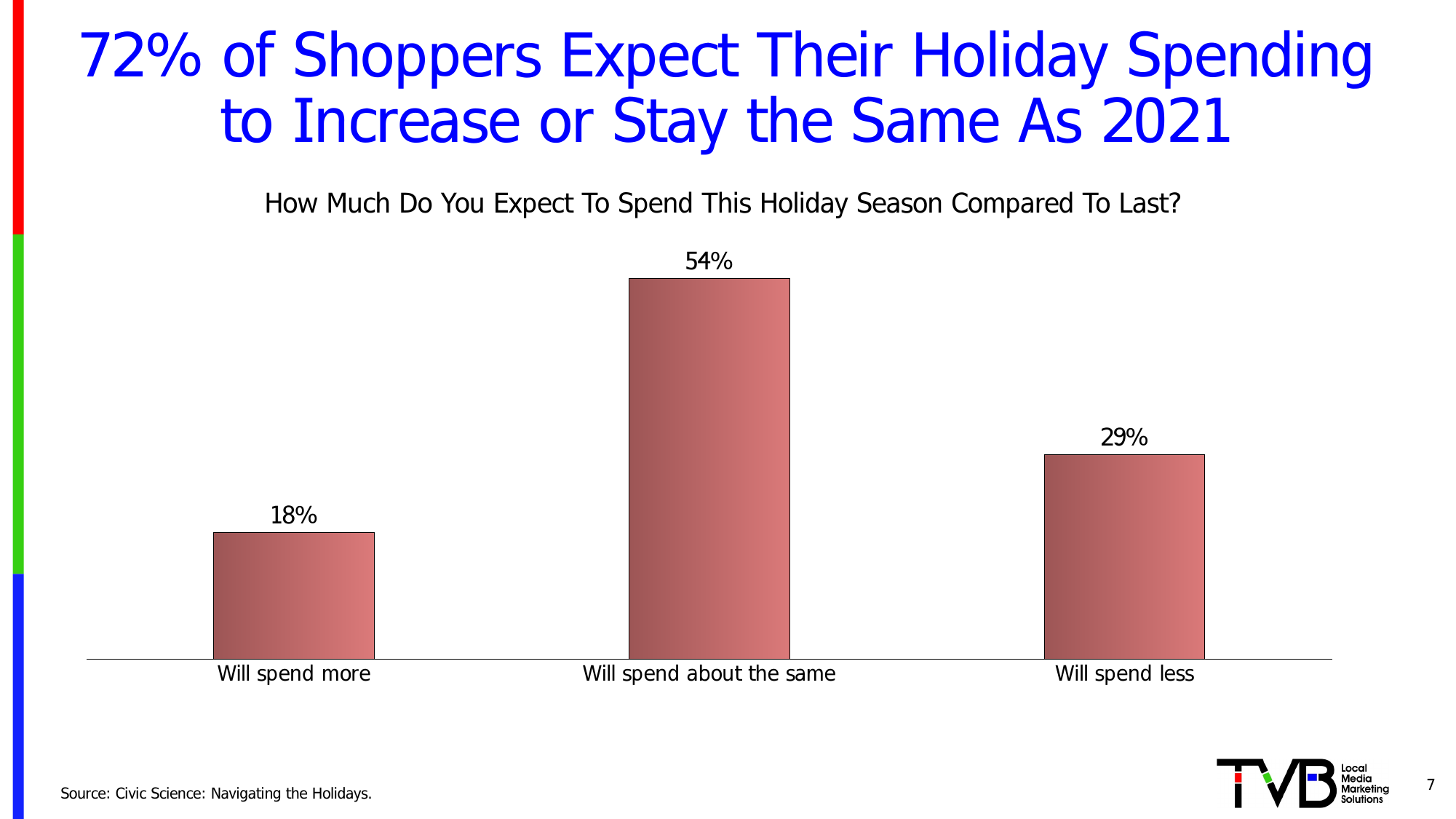

# 72% of Shoppers Expect Their Holiday Spending to Increase or Stay the Same As 2021

### Chart

| Category | Series 1 |
|---|---|
| Will spend more | 0.18 |
| Will spend about the same | 0.54 |
| Will spend less | 0.29 |
How Much Do You Expect To Spend This Holiday Season Compared To Last?
7
Source: Civic Science: Navigating the Holidays.